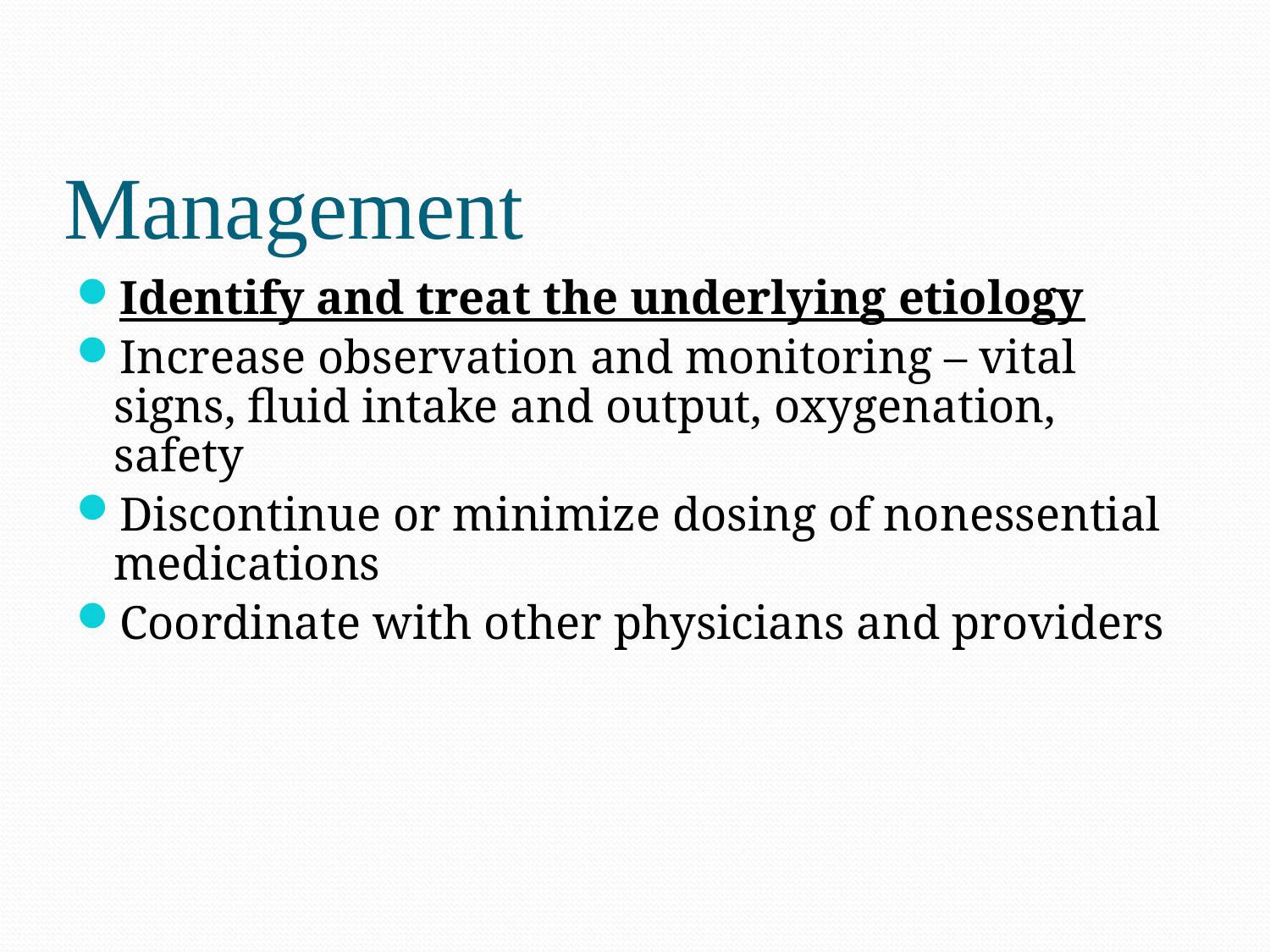

# Management
Identify and treat the underlying etiology
Increase observation and monitoring – vital signs, fluid intake and output, oxygenation, safety
Discontinue or minimize dosing of nonessential medications
Coordinate with other physicians and providers